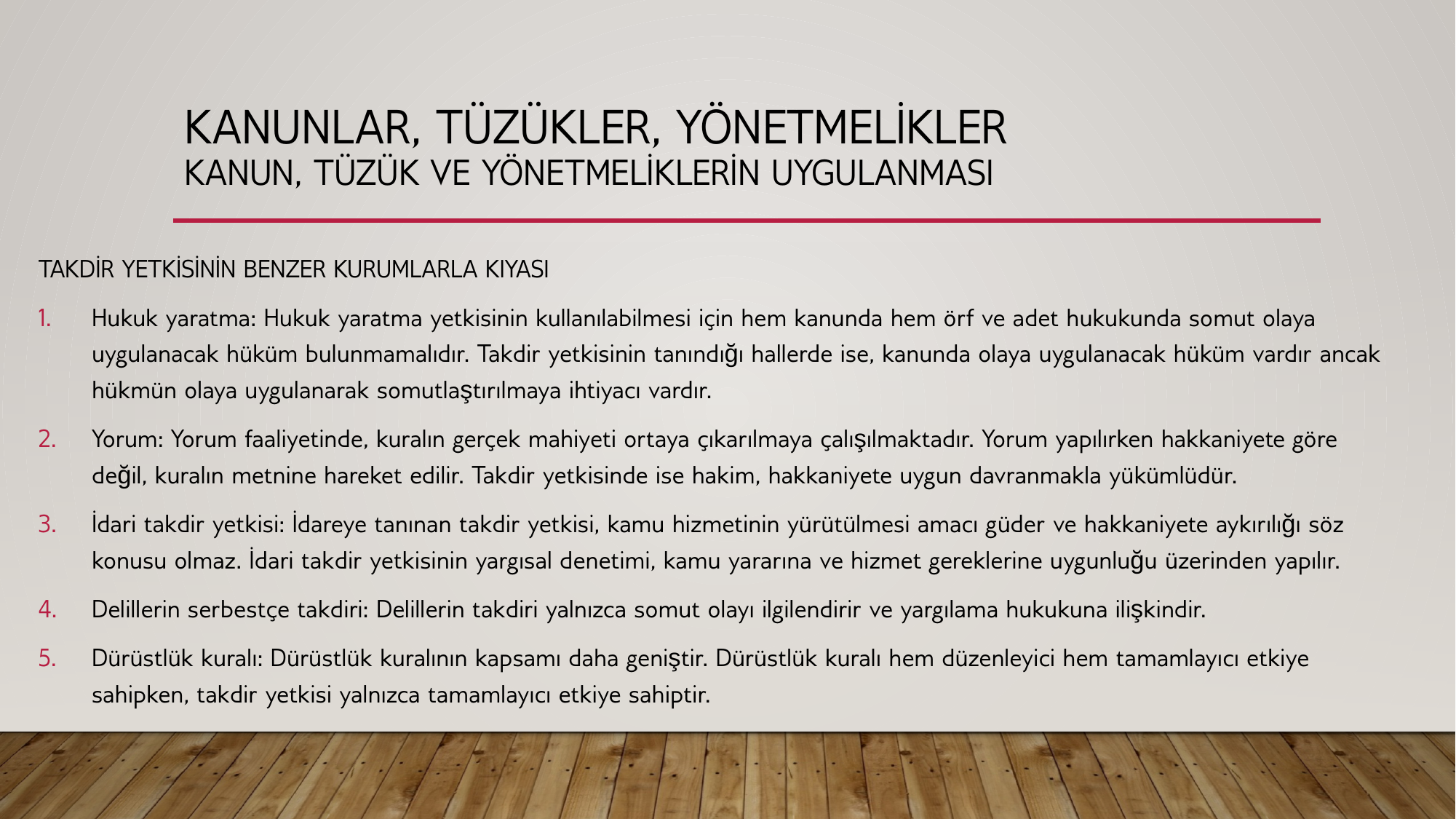

# KANUNLAR, TÜZÜKLER, YÖNETMELİKLER Kanun, tüzük ve yönetmeliklerin uygulanması
TAKDİR YETKİSİNİN BENZER KURUMLARLA KIYASI
Hukuk yaratma: Hukuk yaratma yetkisinin kullanılabilmesi için hem kanunda hem örf ve adet hukukunda somut olaya uygulanacak hüküm bulunmamalıdır. Takdir yetkisinin tanındığı hallerde ise, kanunda olaya uygulanacak hüküm vardır ancak hükmün olaya uygulanarak somutlaştırılmaya ihtiyacı vardır.
Yorum: Yorum faaliyetinde, kuralın gerçek mahiyeti ortaya çıkarılmaya çalışılmaktadır. Yorum yapılırken hakkaniyete göre değil, kuralın metnine hareket edilir. Takdir yetkisinde ise hakim, hakkaniyete uygun davranmakla yükümlüdür.
İdari takdir yetkisi: İdareye tanınan takdir yetkisi, kamu hizmetinin yürütülmesi amacı güder ve hakkaniyete aykırılığı söz konusu olmaz. İdari takdir yetkisinin yargısal denetimi, kamu yararına ve hizmet gereklerine uygunluğu üzerinden yapılır.
Delillerin serbestçe takdiri: Delillerin takdiri yalnızca somut olayı ilgilendirir ve yargılama hukukuna ilişkindir.
Dürüstlük kuralı: Dürüstlük kuralının kapsamı daha geniştir. Dürüstlük kuralı hem düzenleyici hem tamamlayıcı etkiye sahipken, takdir yetkisi yalnızca tamamlayıcı etkiye sahiptir.